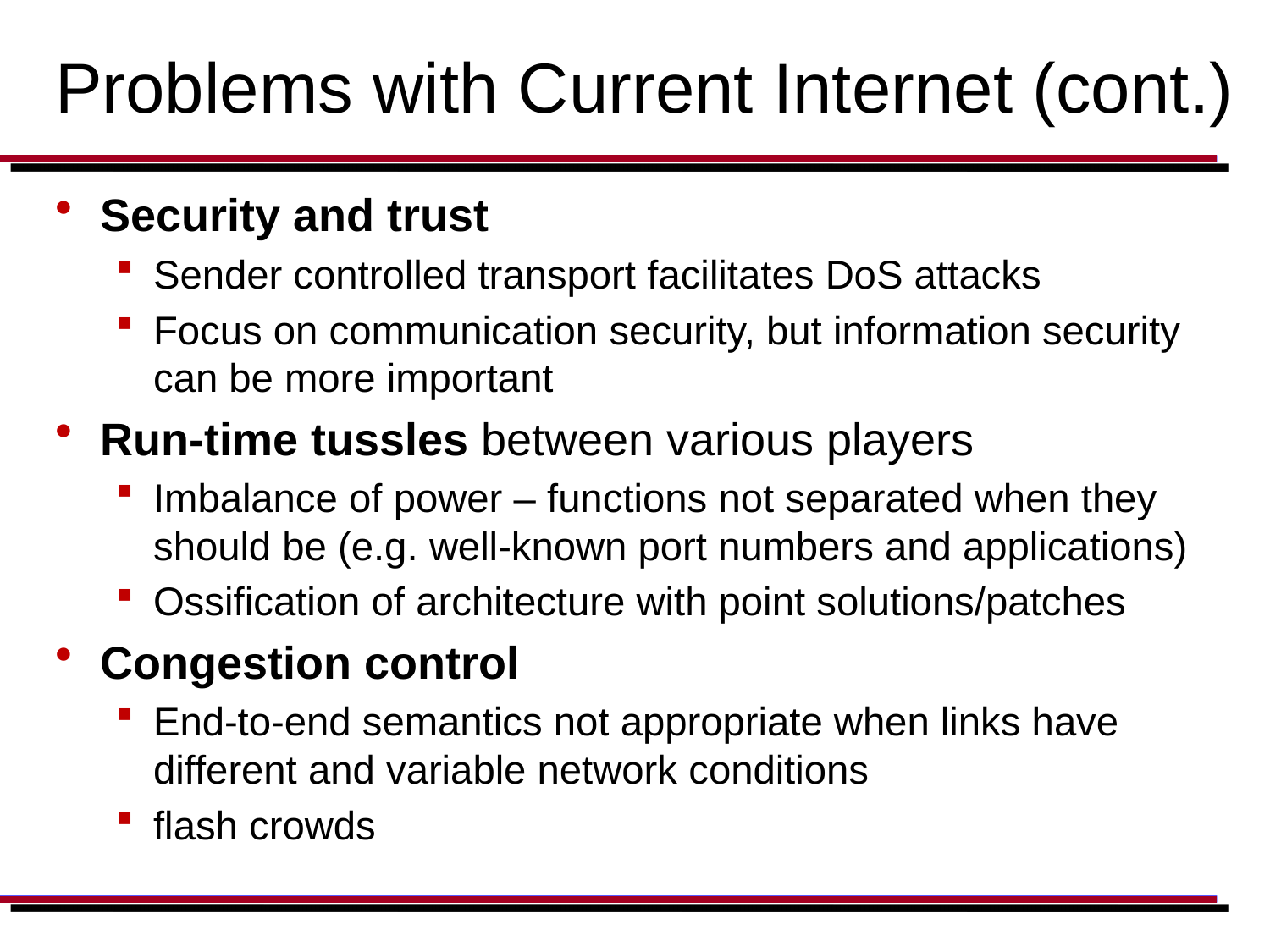

# Problems with Current Internet (cont.)
Security and trust
Sender controlled transport facilitates DoS attacks
Focus on communication security, but information security can be more important
Run-time tussles between various players
Imbalance of power – functions not separated when they should be (e.g. well-known port numbers and applications)
Ossification of architecture with point solutions/patches
Congestion control
End-to-end semantics not appropriate when links have different and variable network conditions
flash crowds